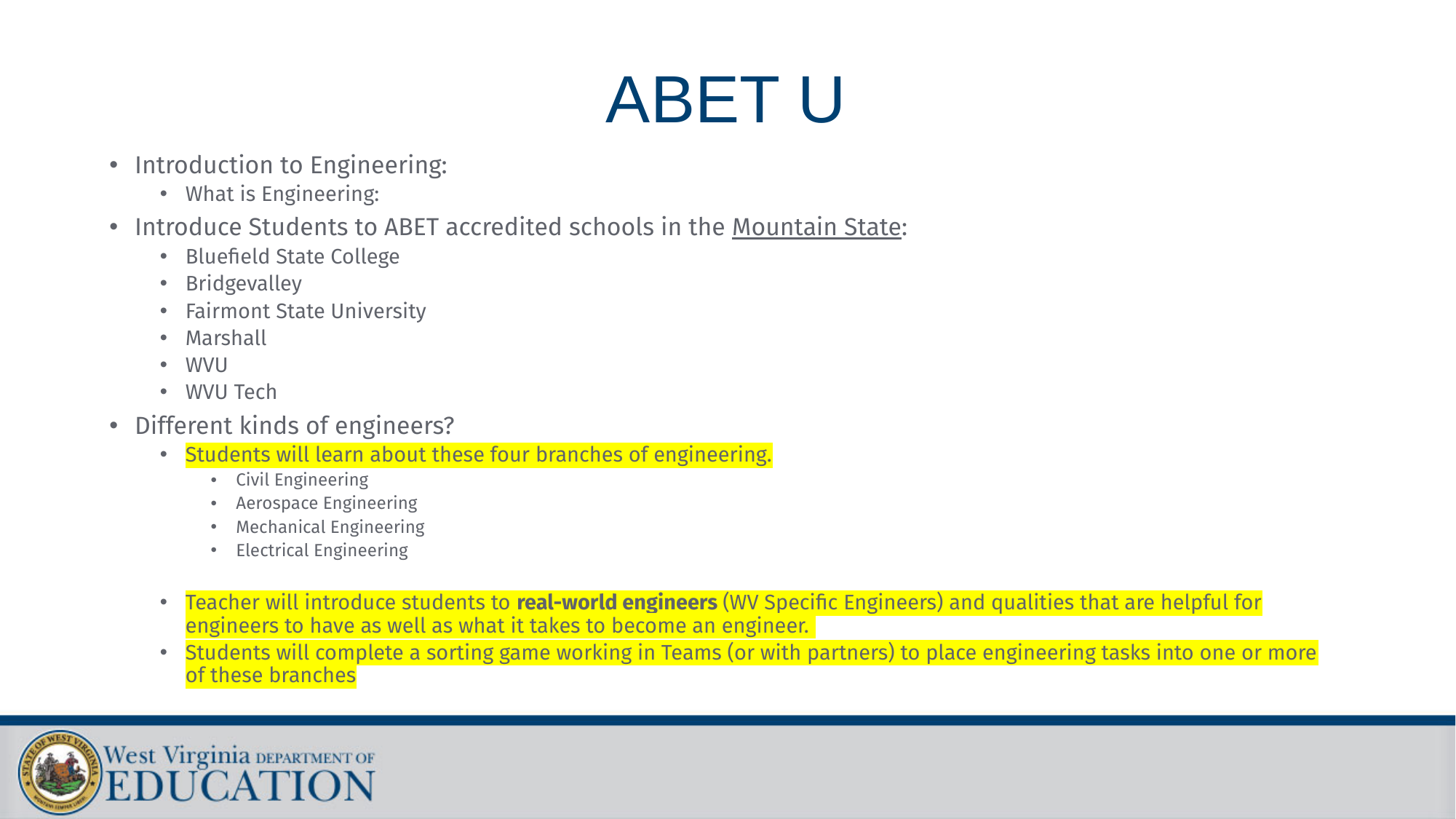

# ABET U
Introduction to Engineering:
What is Engineering:
Introduce Students to ABET accredited schools in the Mountain State:
Bluefield State College
Bridgevalley
Fairmont State University
Marshall
WVU
WVU Tech
Different kinds of engineers?
Students will learn about these four branches of engineering.
Civil Engineering
Aerospace Engineering
Mechanical Engineering
Electrical Engineering

Teacher will introduce students to real-world engineers (WV Specific Engineers) and qualities that are helpful for engineers to have as well as what it takes to become an engineer.
Students will complete a sorting game working in Teams (or with partners) to place engineering tasks into one or more of these branches